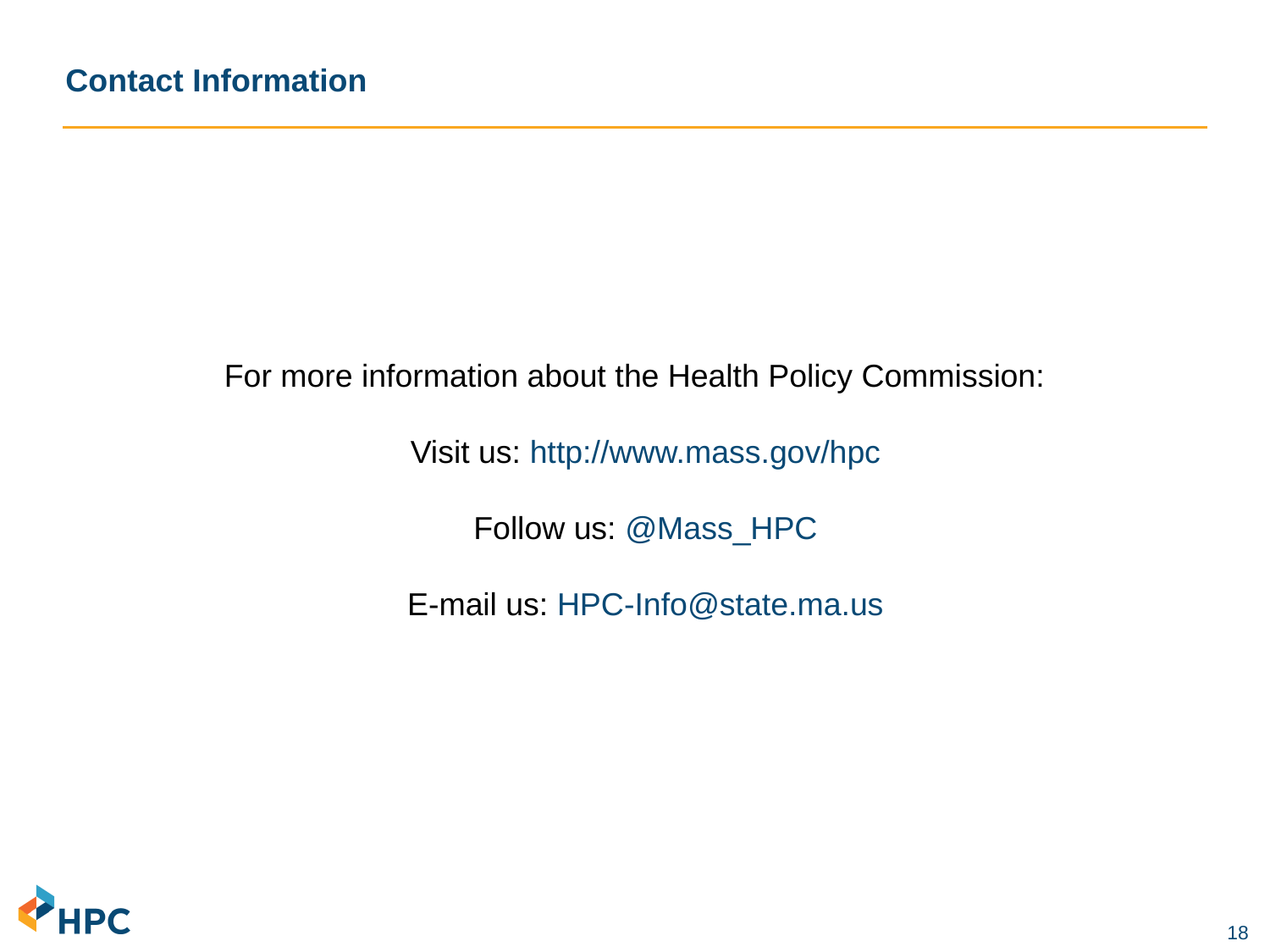

# Contact Information
For more information about the Health Policy Commission:

Visit us: http://www.mass.gov/hpc

Follow us: @Mass_HPC

E-mail us: HPC-Info@state.ma.us